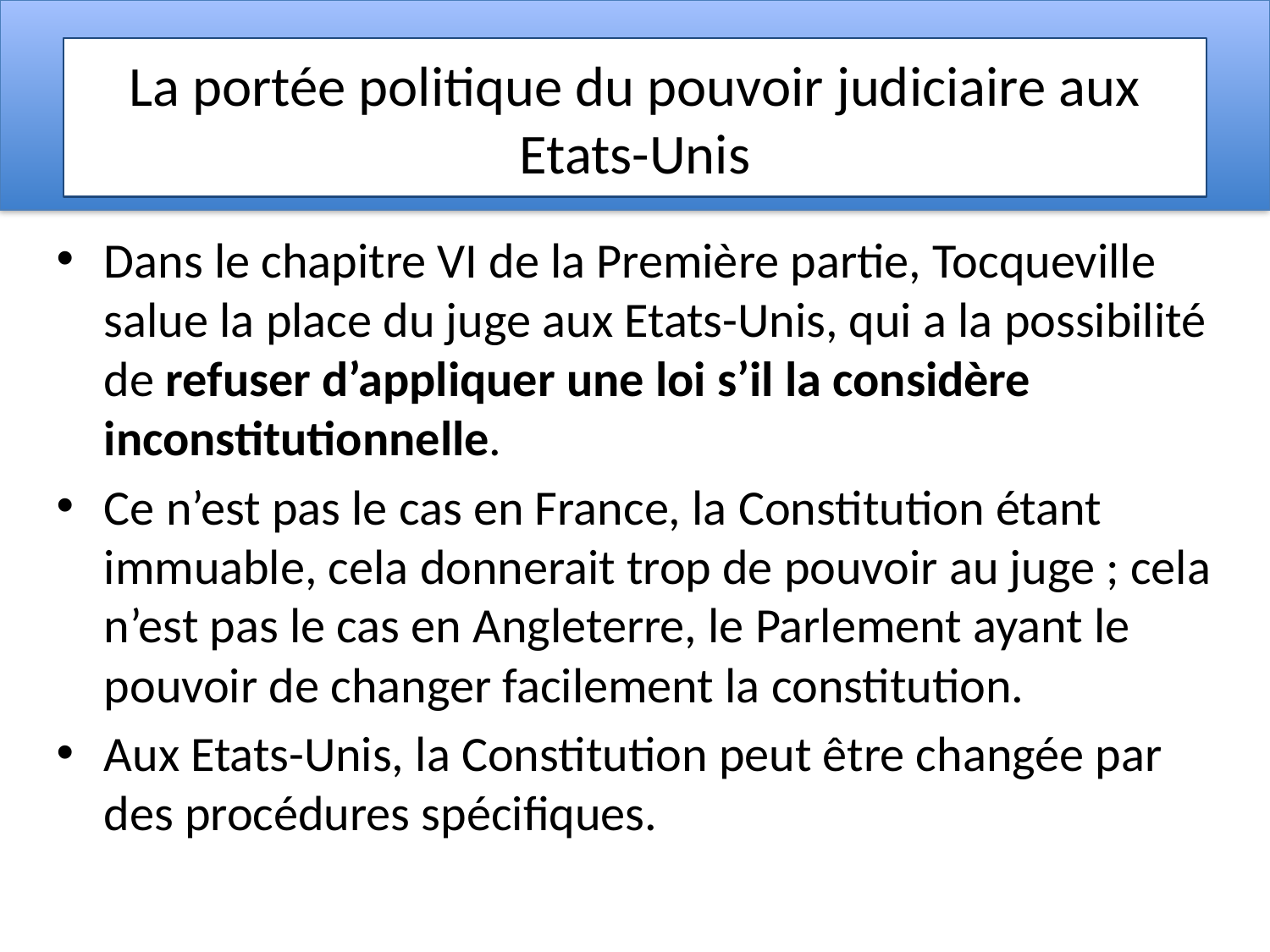

# La portée politique du pouvoir judiciaire aux Etats-Unis
Dans le chapitre VI de la Première partie, Tocqueville salue la place du juge aux Etats-Unis, qui a la possibilité de refuser d’appliquer une loi s’il la considère inconstitutionnelle.
Ce n’est pas le cas en France, la Constitution étant immuable, cela donnerait trop de pouvoir au juge ; cela n’est pas le cas en Angleterre, le Parlement ayant le pouvoir de changer facilement la constitution.
Aux Etats-Unis, la Constitution peut être changée par des procédures spécifiques.